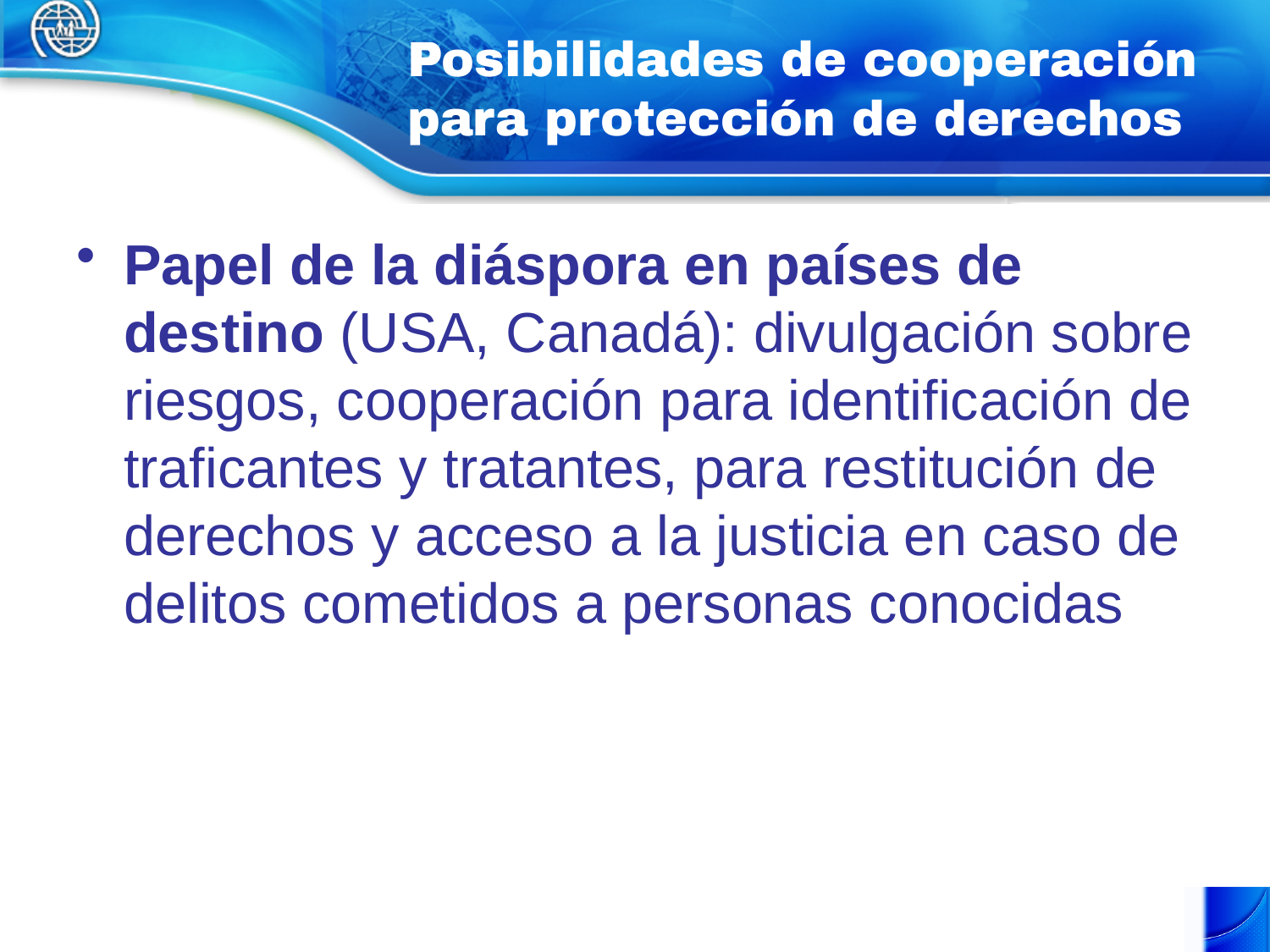

# Posibilidades de cooperación para protección de derechos
Papel de la diáspora en países de destino (USA, Canadá): divulgación sobre riesgos, cooperación para identificación de traficantes y tratantes, para restitución de derechos y acceso a la justicia en caso de delitos cometidos a personas conocidas